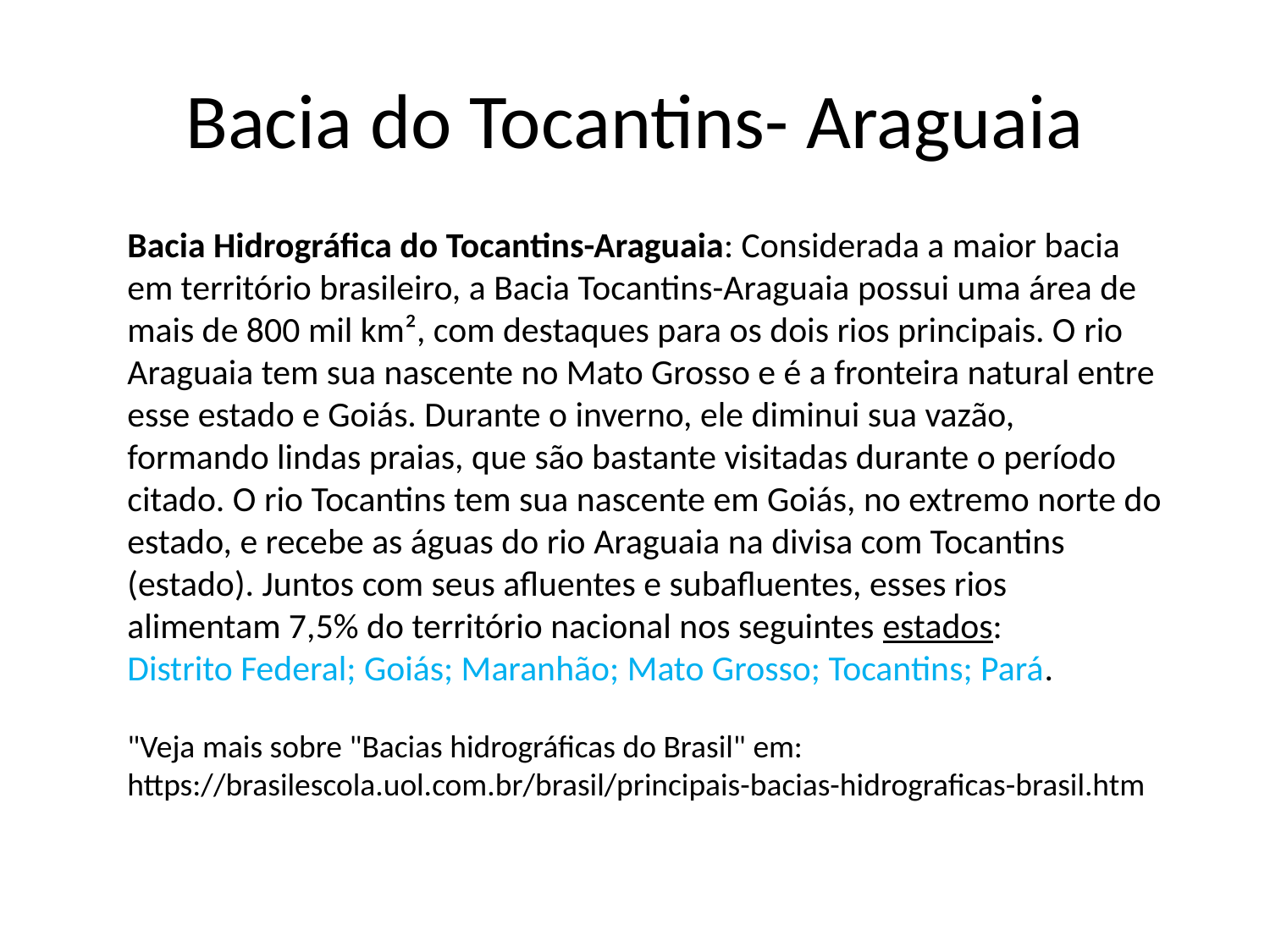

# Bacia do Tocantins- Araguaia
Bacia Hidrográfica do Tocantins-Araguaia: Considerada a maior bacia em território brasileiro, a Bacia Tocantins-Araguaia possui uma área de mais de 800 mil km², com destaques para os dois rios principais. O rio Araguaia tem sua nascente no Mato Grosso e é a fronteira natural entre esse estado e Goiás. Durante o inverno, ele diminui sua vazão, formando lindas praias, que são bastante visitadas durante o período citado. O rio Tocantins tem sua nascente em Goiás, no extremo norte do estado, e recebe as águas do rio Araguaia na divisa com Tocantins (estado). Juntos com seus afluentes e subafluentes, esses rios alimentam 7,5% do território nacional nos seguintes estados:
Distrito Federal; Goiás; Maranhão; Mato Grosso; Tocantins; Pará.

"Veja mais sobre "Bacias hidrográficas do Brasil" em: https://brasilescola.uol.com.br/brasil/principais-bacias-hidrograficas-brasil.htm